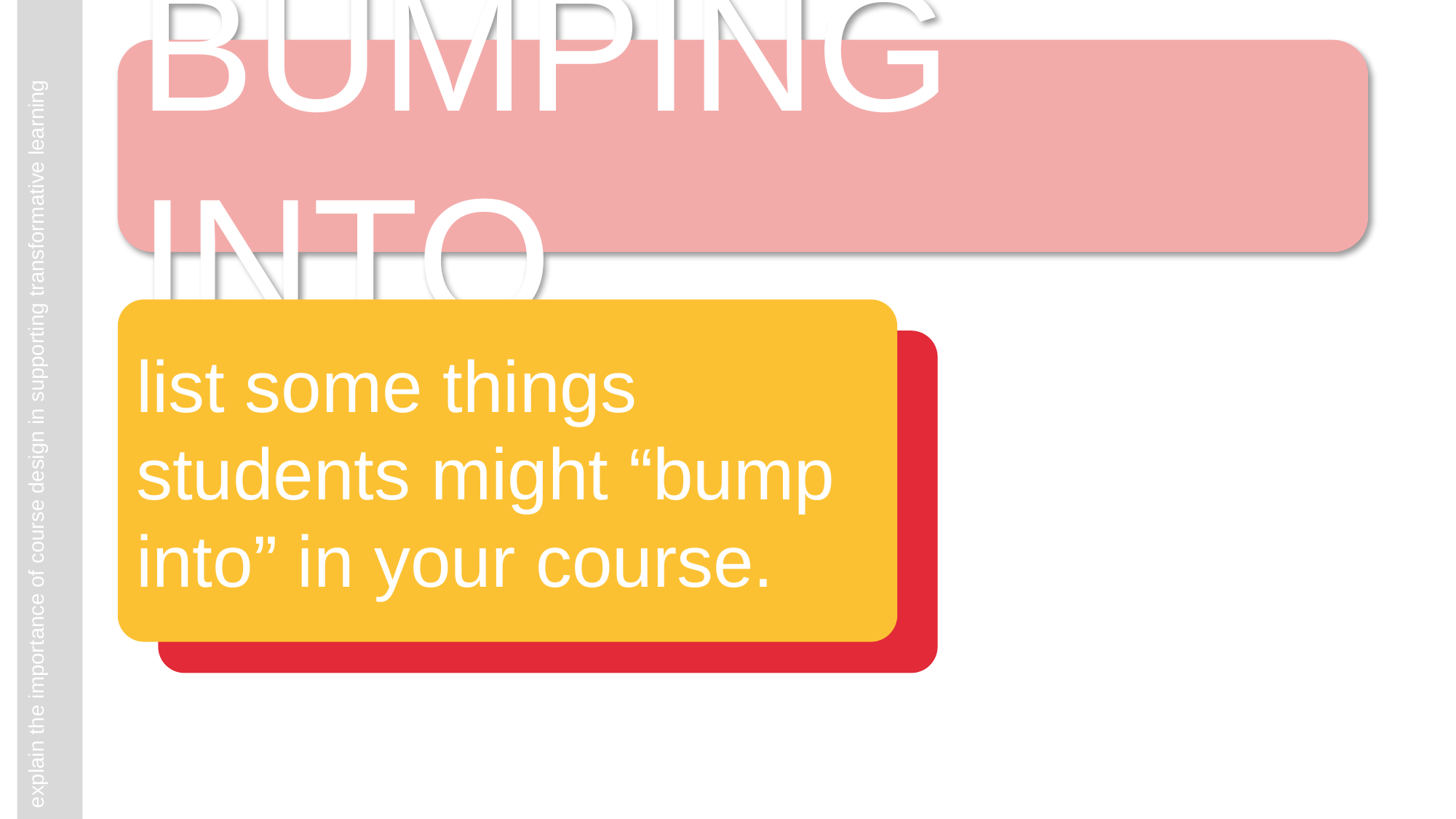

BUMPING INTO
list some things students might “bump into” in your course.

explain the importance of course design in supporting transformative learning